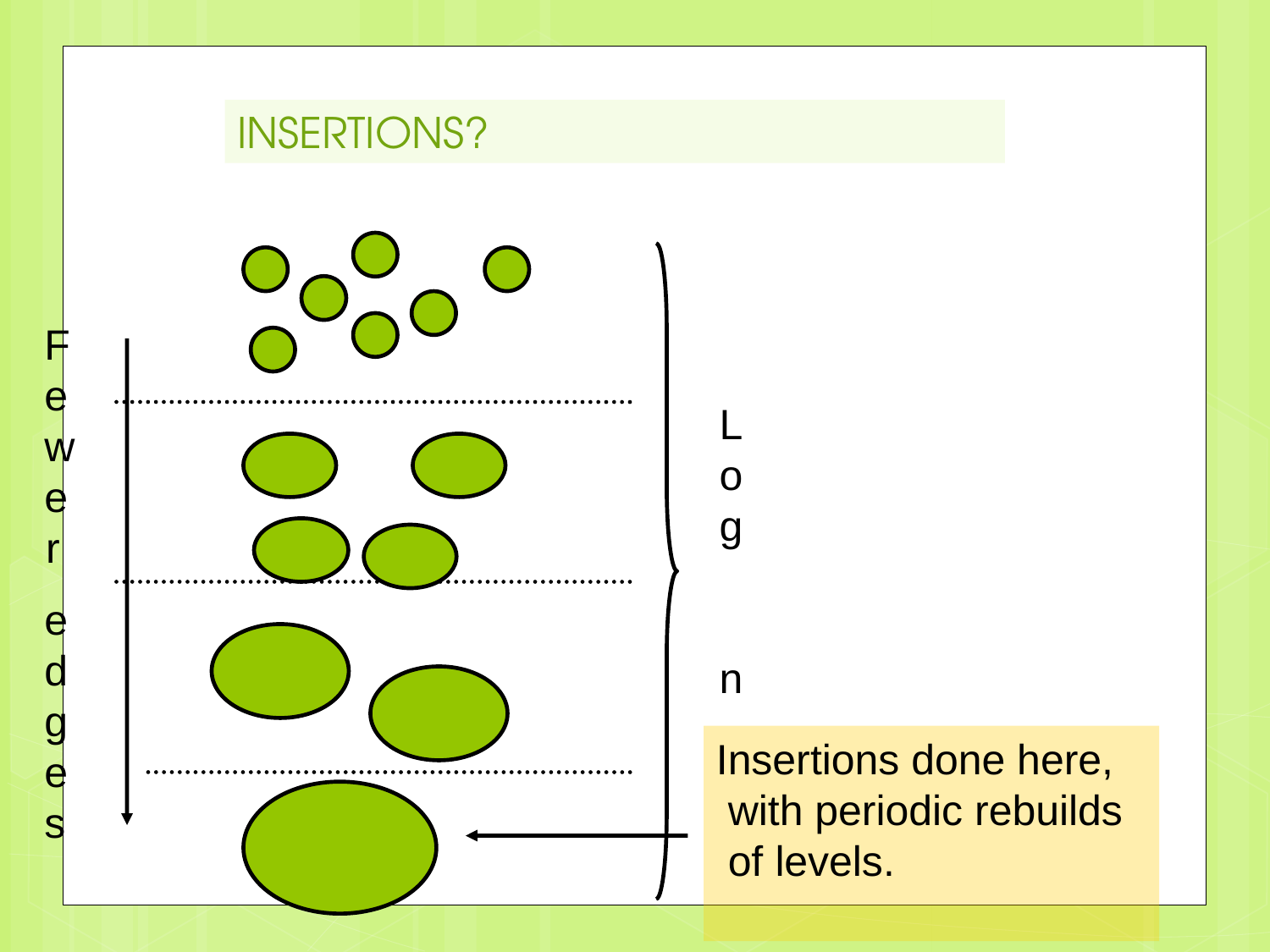

INSERTIONS?

Fewer
edges

Log

n

Insertions done here,
 with periodic rebuilds
 of levels.